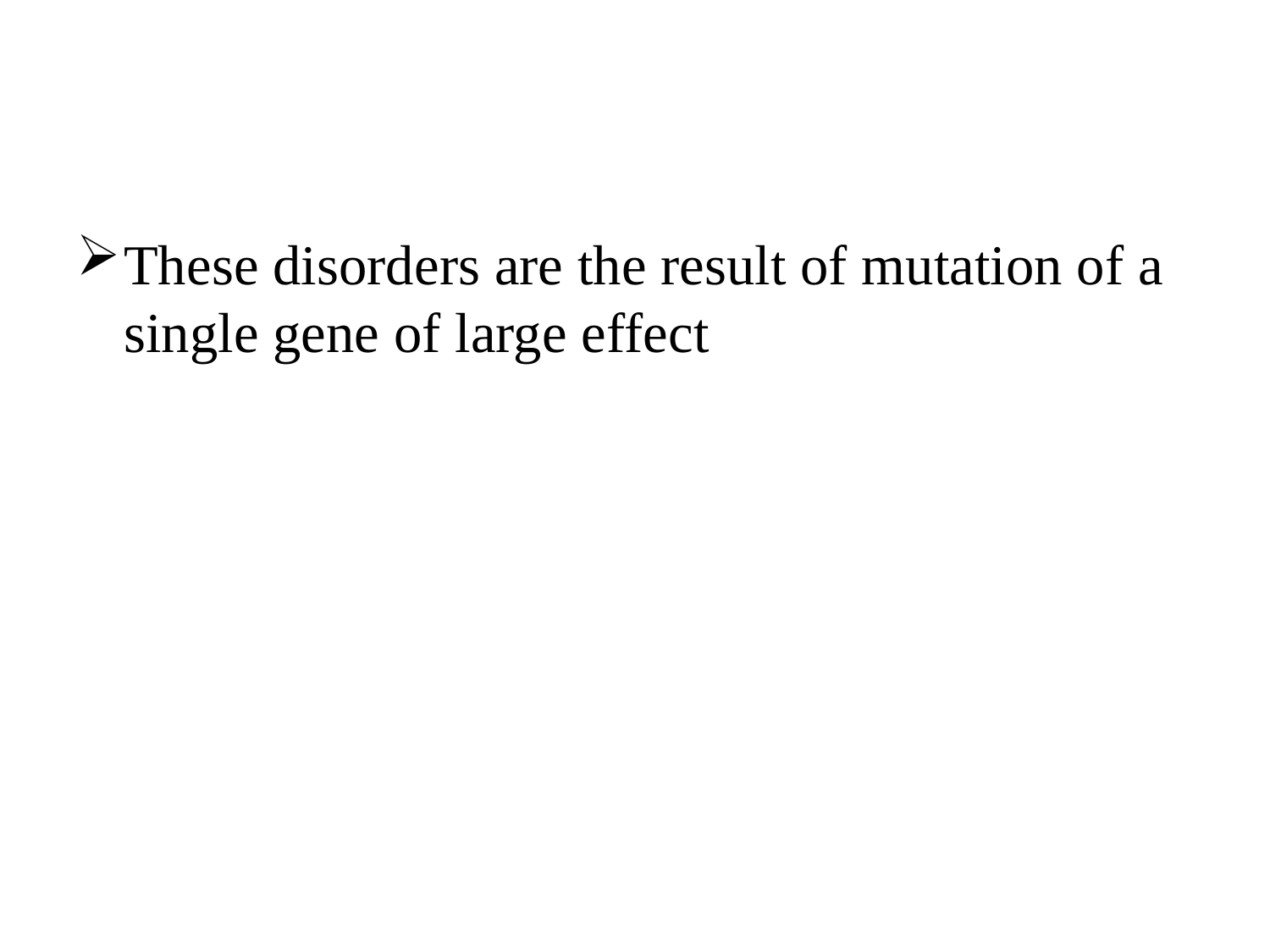

#
These disorders are the result of mutation of a single gene of large effect